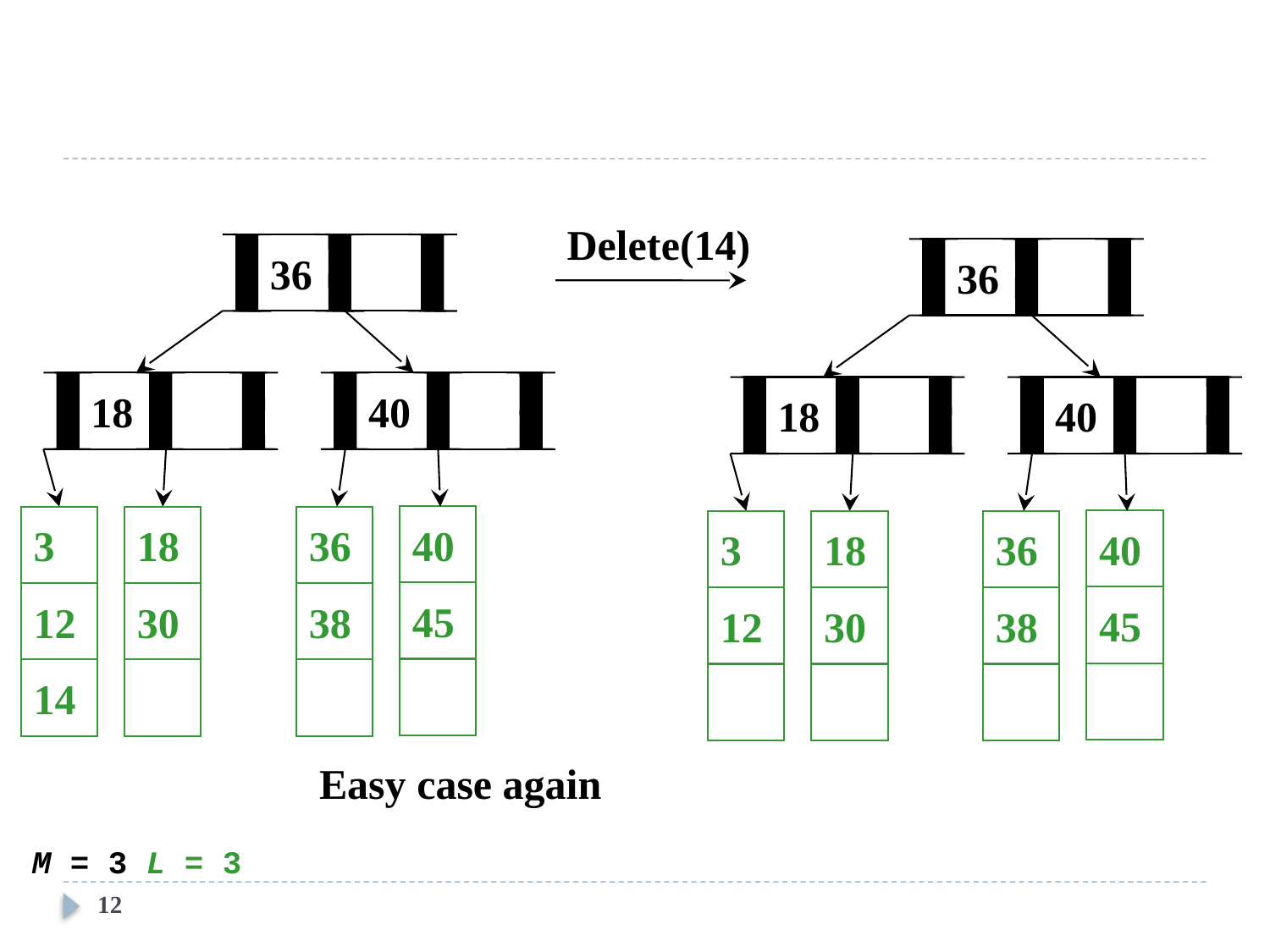

Delete(14)

36

36

18

40

40
3
18
36
45
12
30
38

18

40

40
3
18
36
45
12
30
38

14

Easy case again
M = 3 L = 3
12